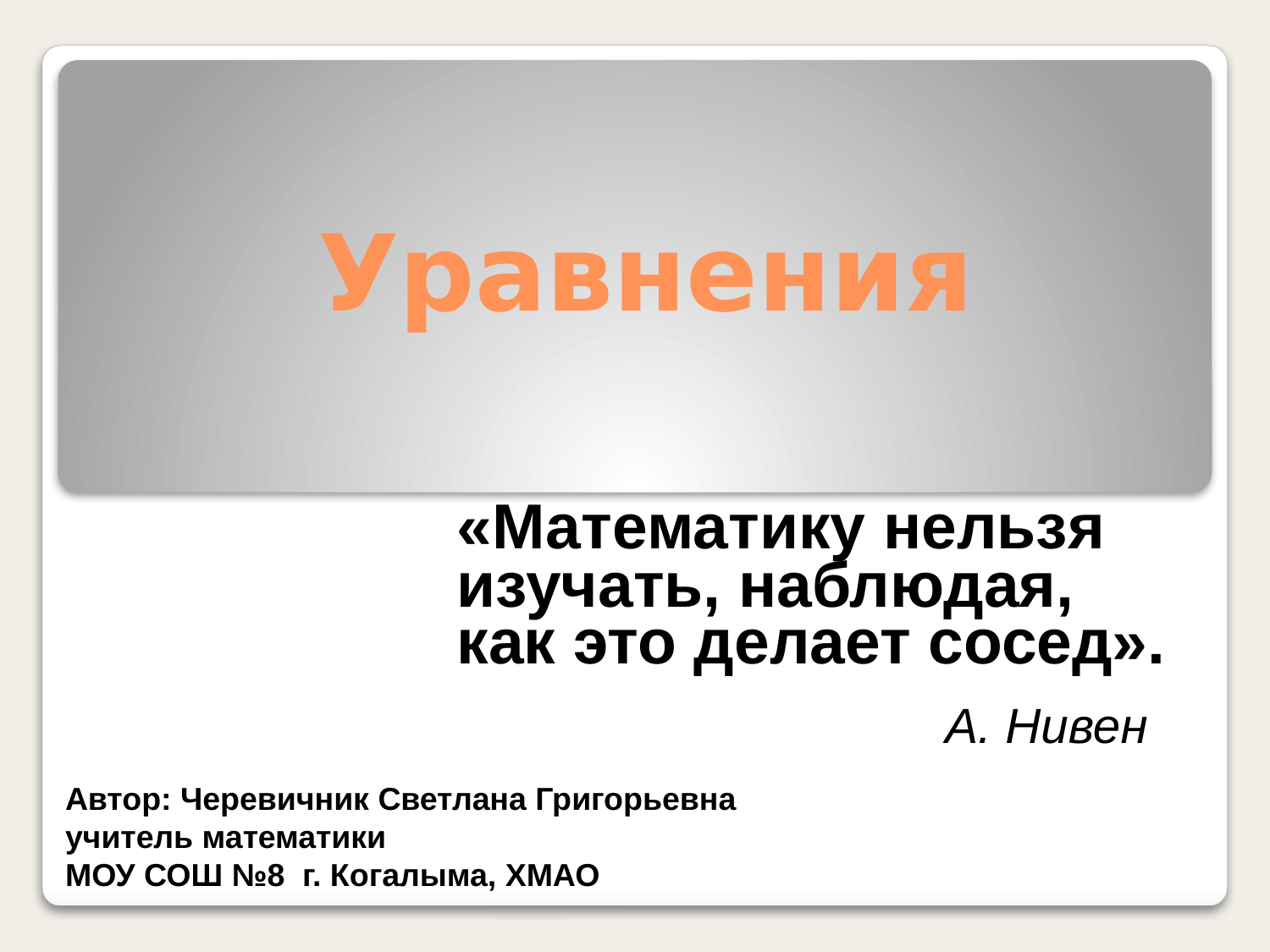

# Уравнения
«Математику нельзя изучать, наблюдая, как это делает сосед».
А. Нивен
Автор: Черевичник Светлана Григорьевна  учитель математики
МОУ СОШ №8  г. Когалыма, ХМАО